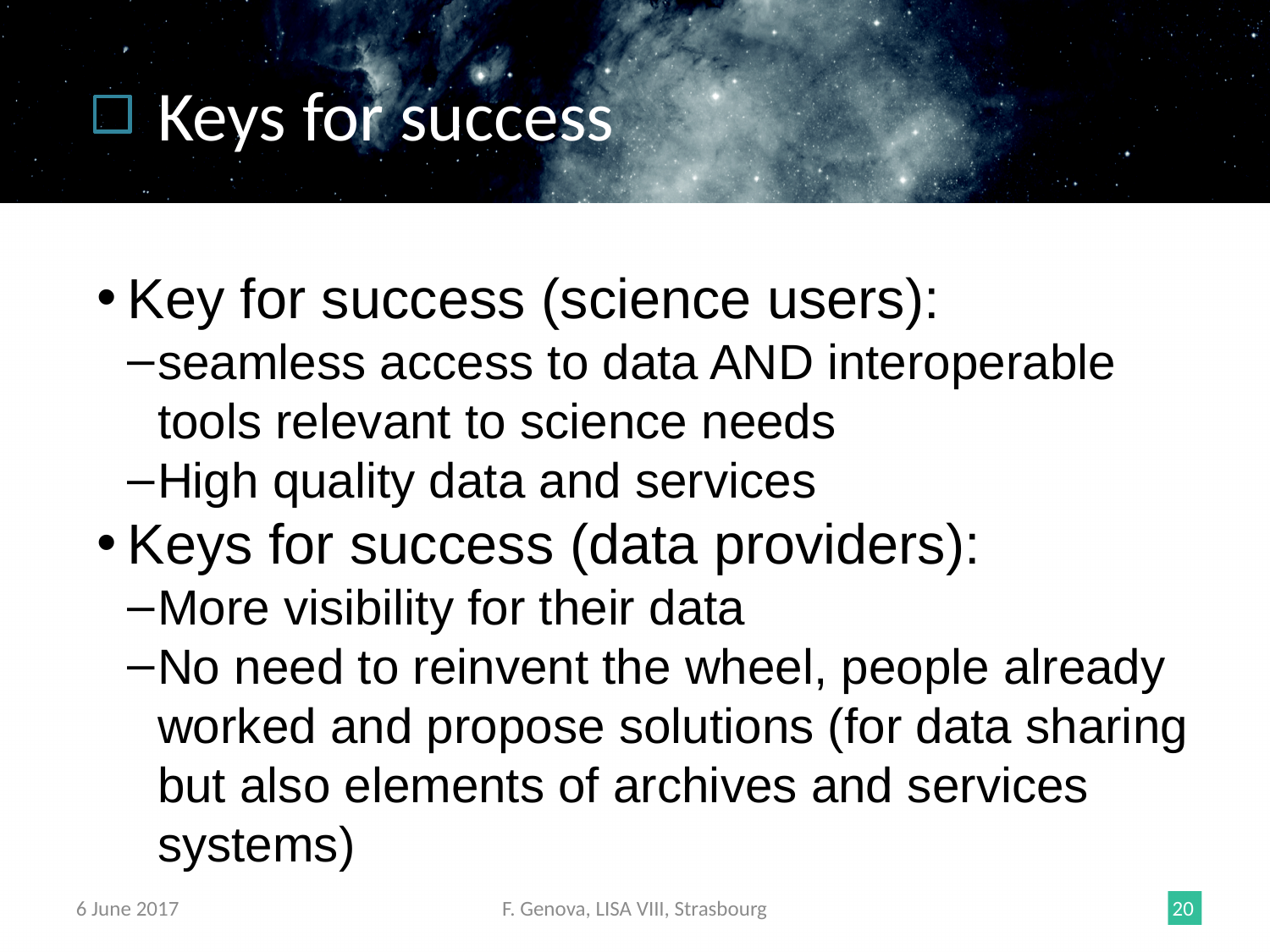

Keys for success

Key for success (science users):
seamless access to data AND interoperable tools relevant to science needs
High quality data and services
Keys for success (data providers):
More visibility for their data
No need to reinvent the wheel, people already worked and propose solutions (for data sharing but also elements of archives and services systems)

6 June 2017
F. Genova, LISA VIII, Strasbourg
20